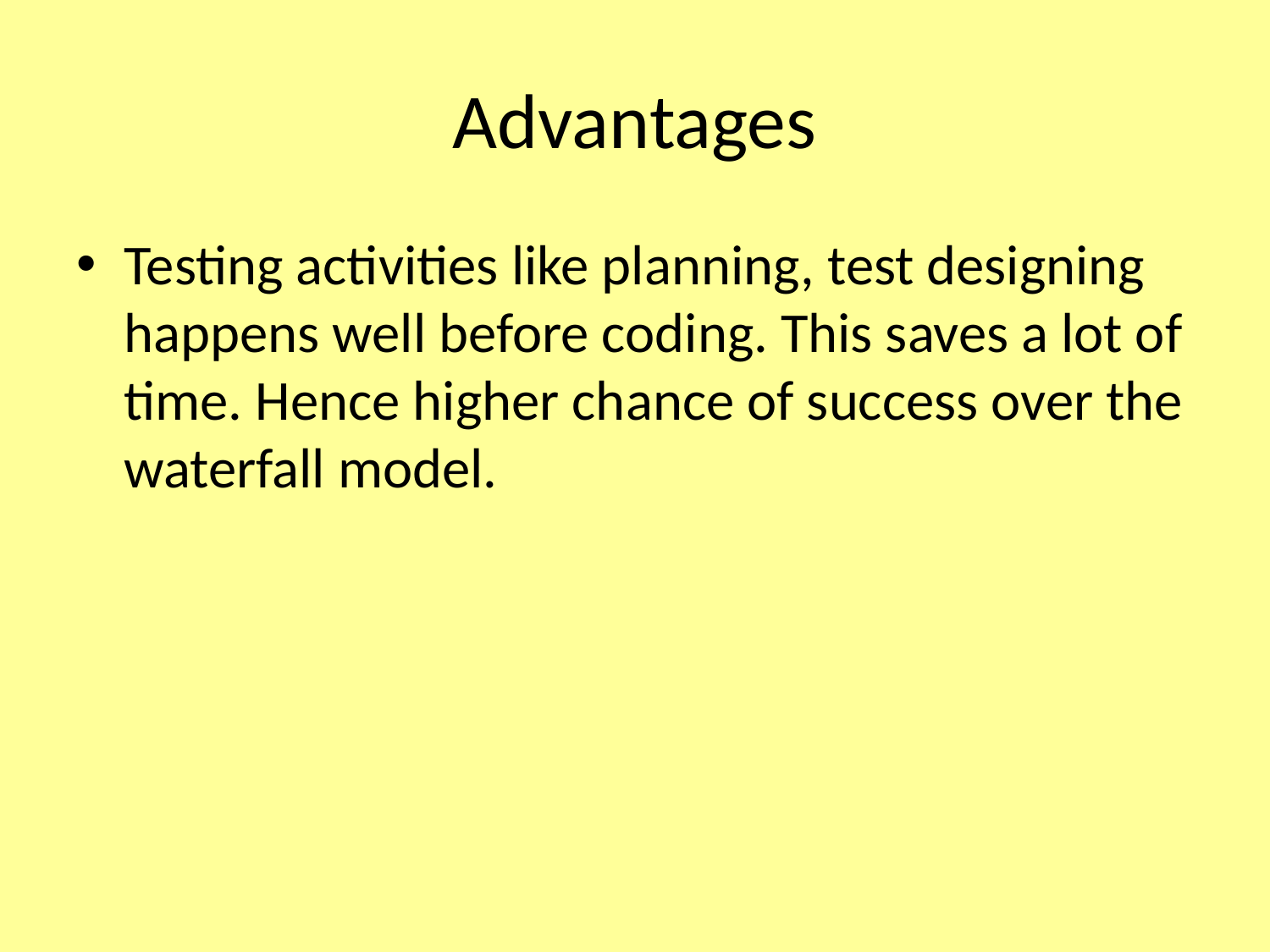

# Advantages
Testing activities like planning, test designing happens well before coding. This saves a lot of time. Hence higher chance of success over the waterfall model.